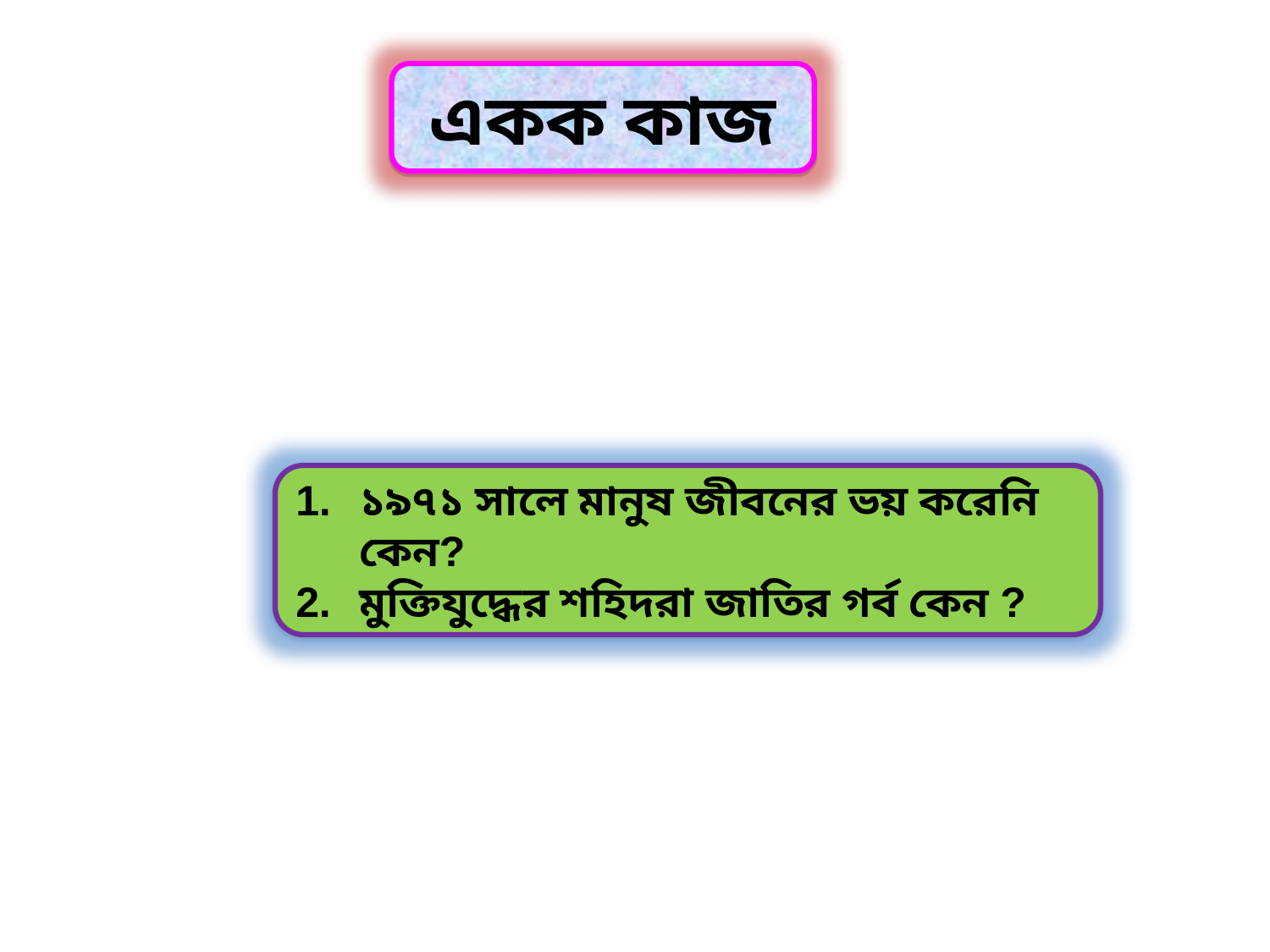

একক কাজ
১৯৭১ সালে মানুষ জীবনের ভয় করেনি কেন?
মুক্তিযুদ্ধের শহিদরা জাতির গর্ব কেন ?